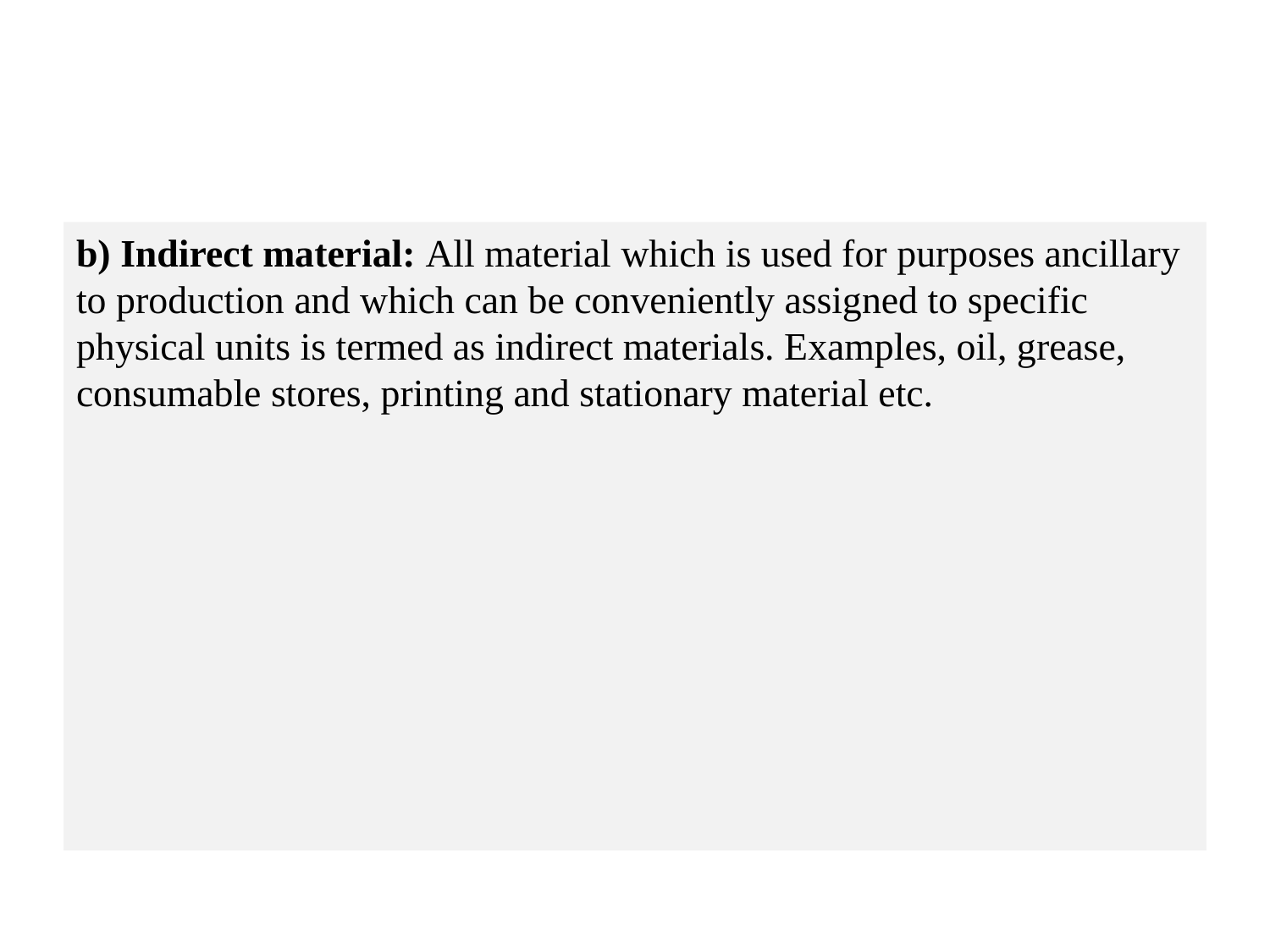

#
b) Indirect material: All material which is used for purposes ancillary to production and which can be conveniently assigned to specific physical units is termed as indirect materials. Examples, oil, grease, consumable stores, printing and stationary material etc.